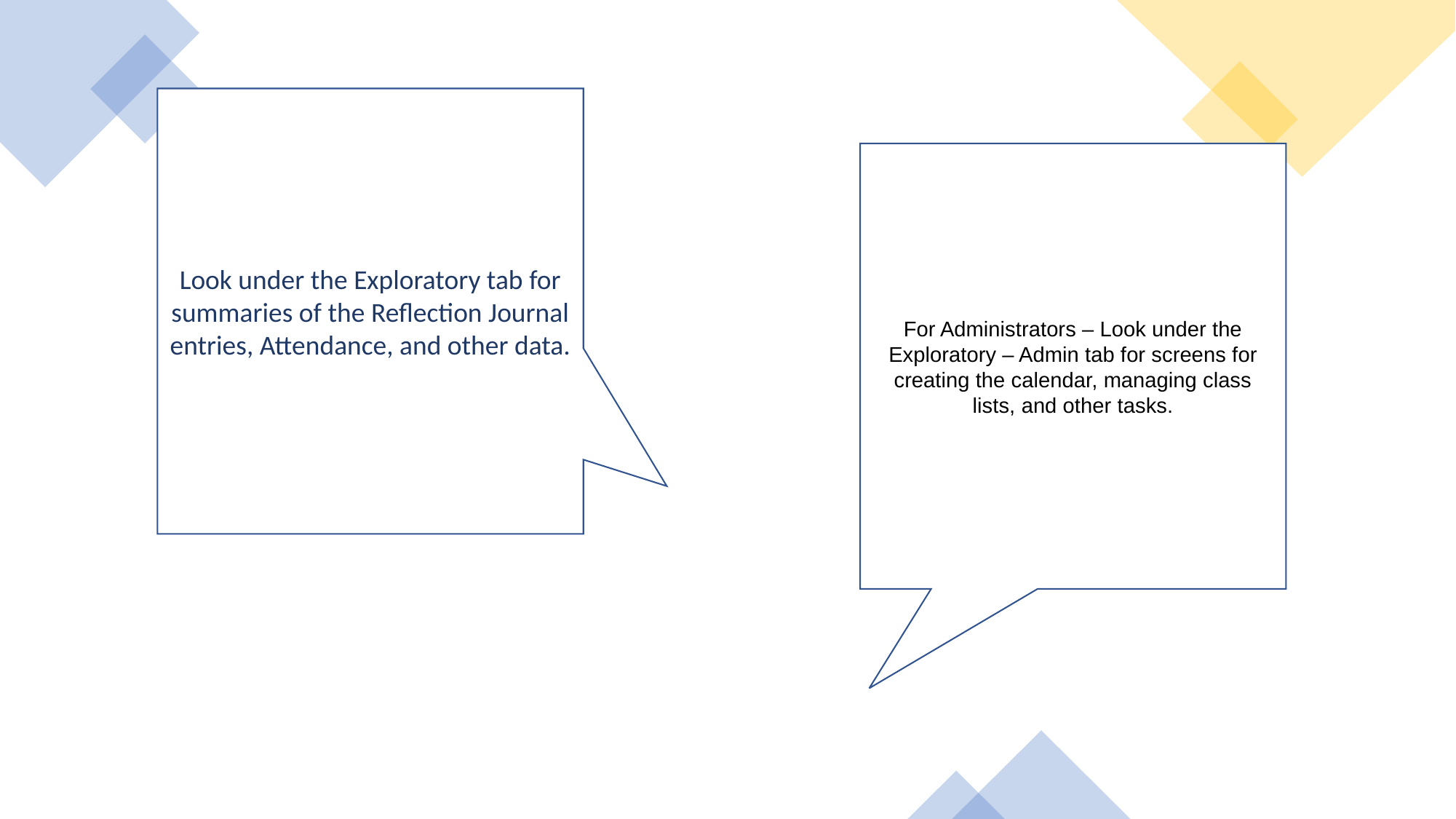

Look under the Exploratory tab for summaries of the Reflection Journal entries, Attendance, and other data.
For Administrators – Look under the Exploratory – Admin tab for screens for creating the calendar, managing class lists, and other tasks.